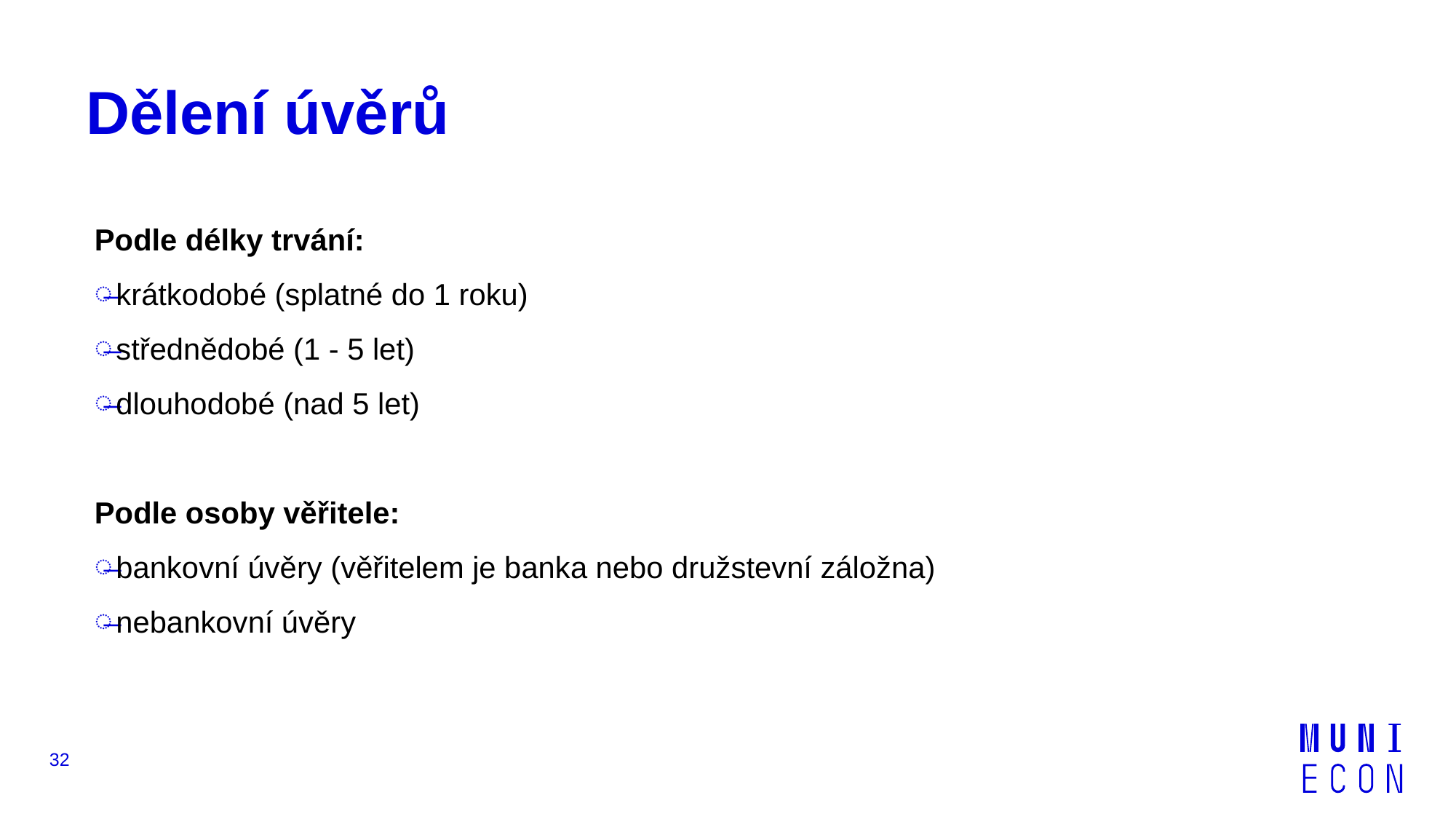

# Dělení úvěrů
Podle délky trvání:
krátkodobé (splatné do 1 roku)
střednědobé (1 - 5 let)
dlouhodobé (nad 5 let)

Podle osoby věřitele:
bankovní úvěry (věřitelem je banka nebo družstevní záložna)
nebankovní úvěry

32